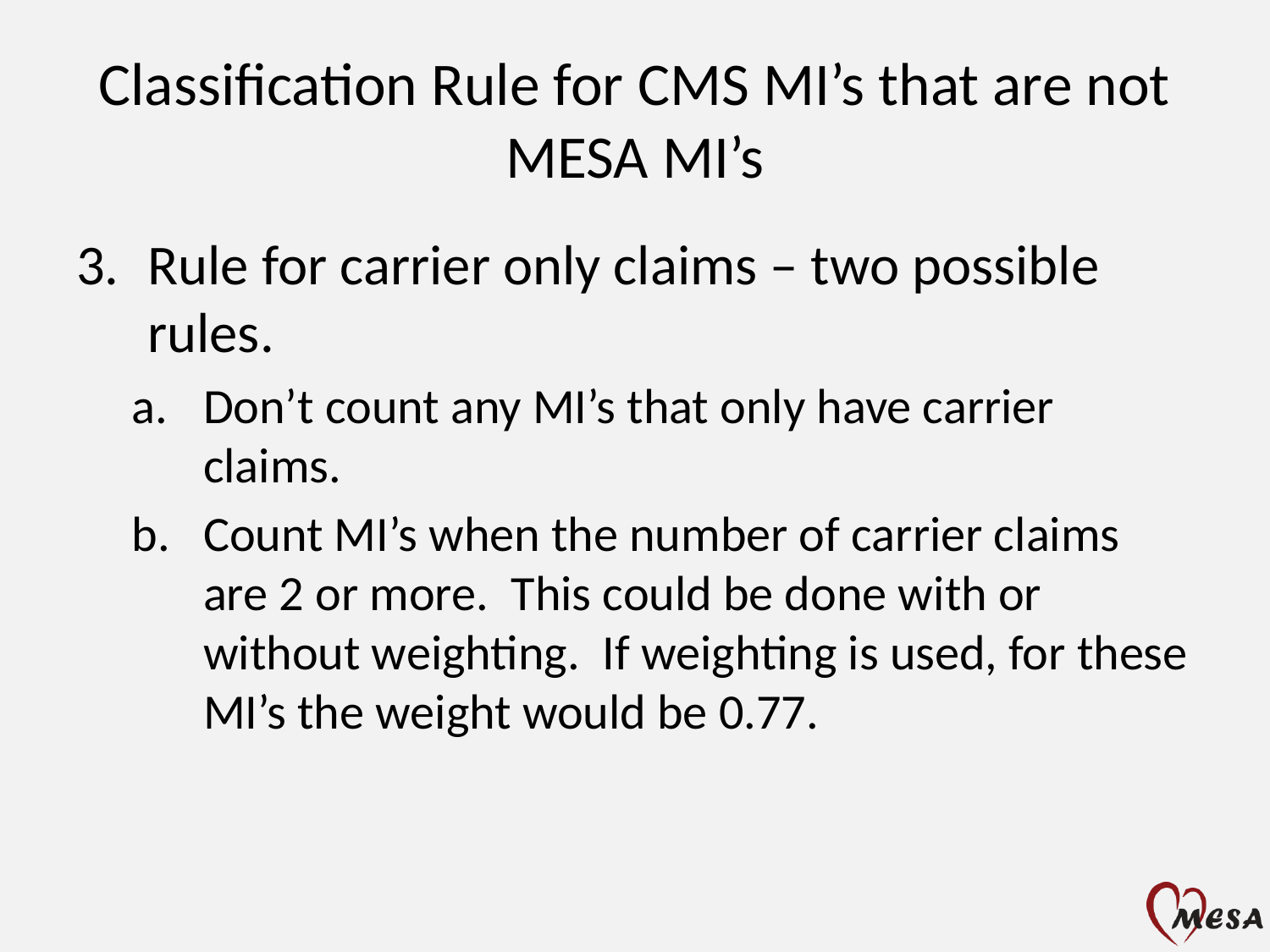

# Classification Rule for CMS MI’s that are not MESA MI’s
Rule for carrier only claims – two possible rules.
Don’t count any MI’s that only have carrier claims.
Count MI’s when the number of carrier claims are 2 or more.  This could be done with or without weighting.  If weighting is used, for these MI’s the weight would be 0.77.